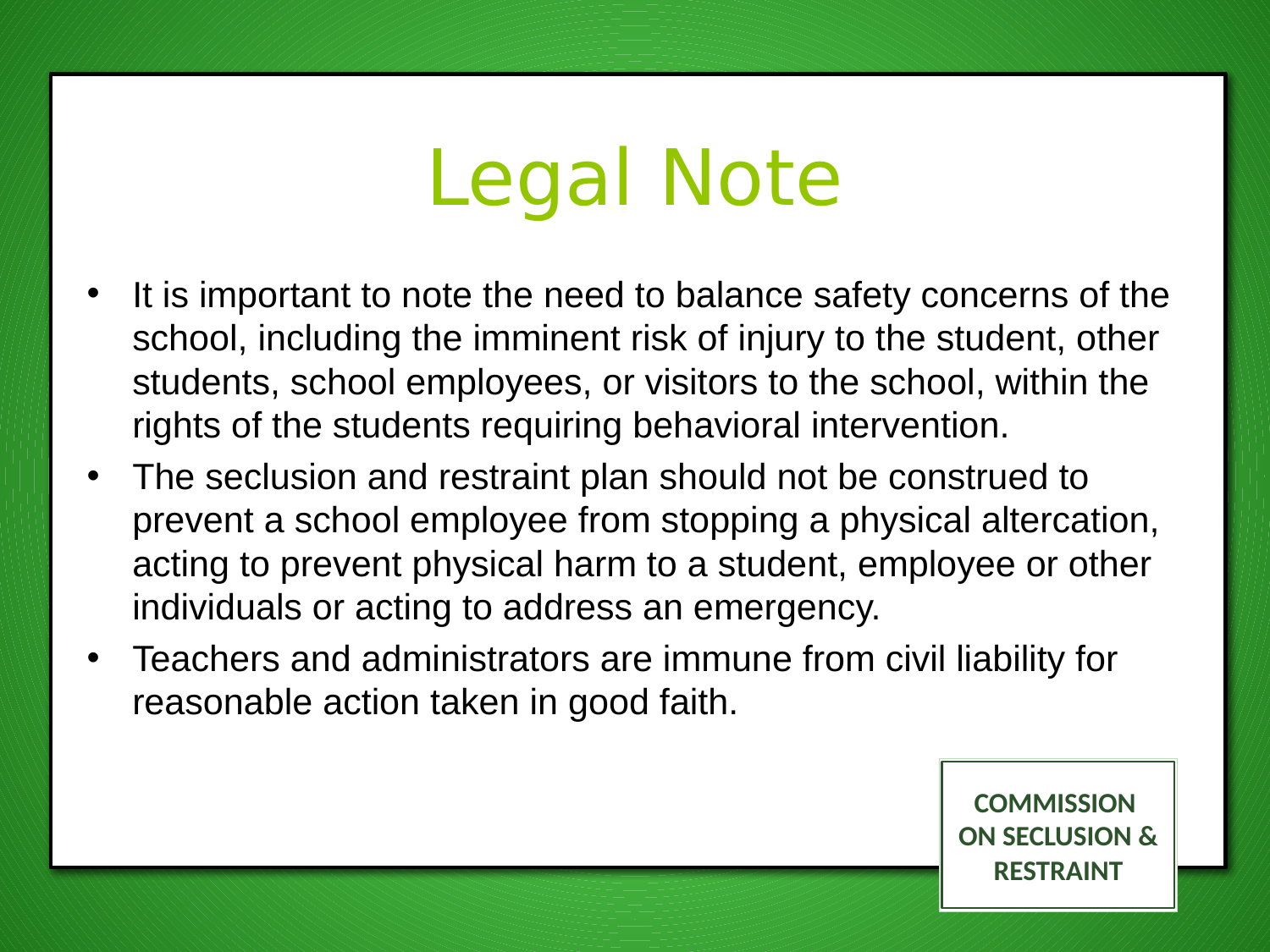

# Legal Note
It is important to note the need to balance safety concerns of the school, including the imminent risk of injury to the student, other students, school employees, or visitors to the school, within the rights of the students requiring behavioral intervention.
The seclusion and restraint plan should not be construed to prevent a school employee from stopping a physical altercation, acting to prevent physical harm to a student, employee or other individuals or acting to address an emergency.
Teachers and administrators are immune from civil liability for reasonable action taken in good faith.